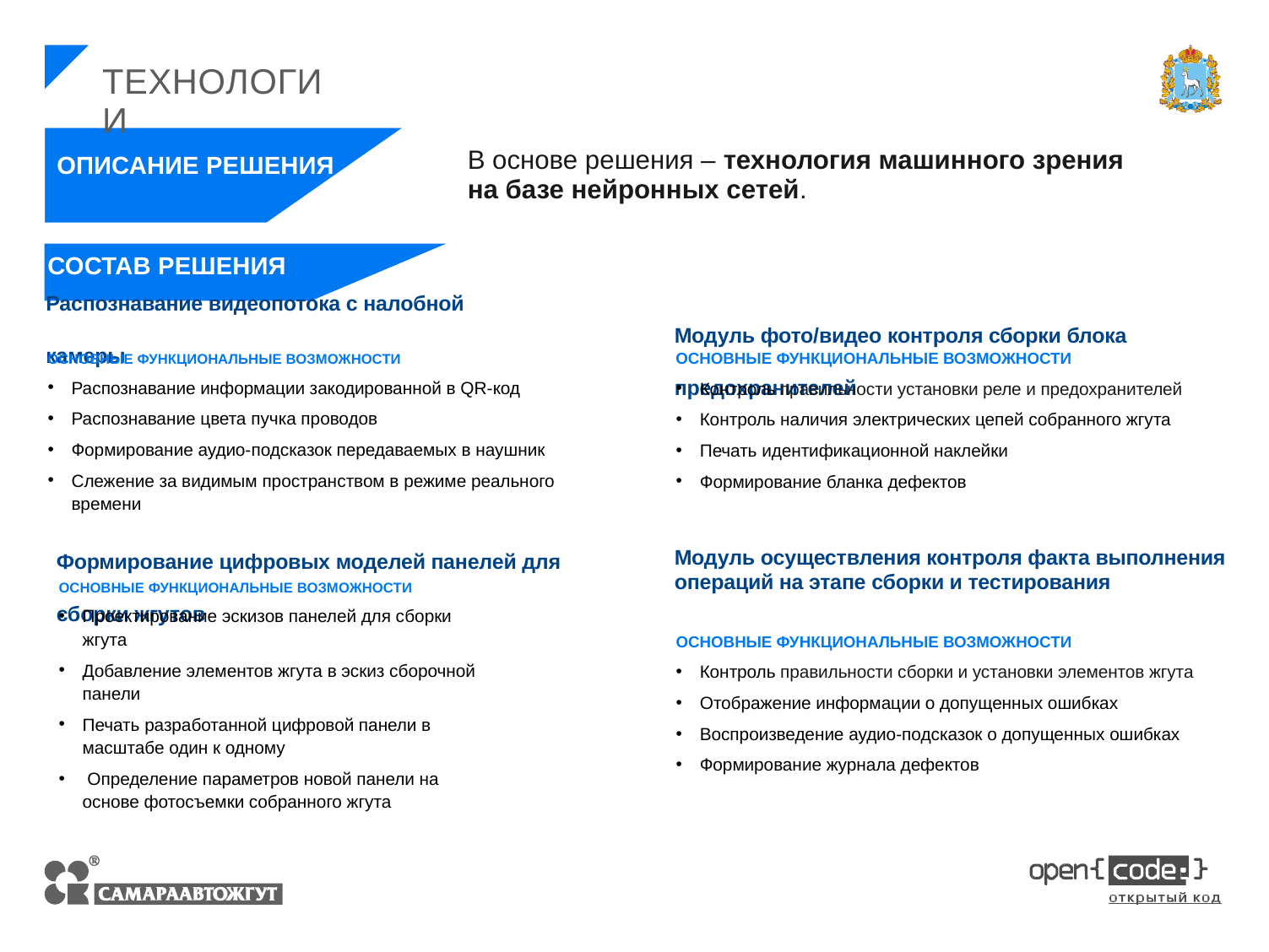

ТЕХНОЛОГИИ

В основе решения – технология машинного зрения на базе нейронных сетей.
ОПИСАНИЕ РЕШЕНИЯ

СОСТАВ РЕШЕНИЯ
Распознавание видеопотока с налобной камеры
Модуль фото/видео контроля сборки блока предохранителей
ОСНОВНЫЕ ФУНКЦИОНАЛЬНЫЕ ВОЗМОЖНОСТИ
Распознавание информации закодированной в QR-код
Распознавание цвета пучка проводов
Формирование аудио-подсказок передаваемых в наушник
Слежение за видимым пространством в режиме реального времени
ОСНОВНЫЕ ФУНКЦИОНАЛЬНЫЕ ВОЗМОЖНОСТИ
Контроль правильности установки реле и предохранителей
Контроль наличия электрических цепей собранного жгута
Печать идентификационной наклейки
Формирование бланка дефектов
Формирование цифровых моделей панелей для сборки жгутов
Модуль осуществления контроля факта выполнения операций на этапе сборки и тестирования
ОСНОВНЫЕ ФУНКЦИОНАЛЬНЫЕ ВОЗМОЖНОСТИ
Проектирование эскизов панелей для сборки жгута
Добавление элементов жгута в эскиз сборочной панели
Печать разработанной цифровой панели в масштабе один к одному
 Определение параметров новой панели на основе фотосъемки собранного жгута
ОСНОВНЫЕ ФУНКЦИОНАЛЬНЫЕ ВОЗМОЖНОСТИ
Контроль правильности сборки и установки элементов жгута
Отображение информации о допущенных ошибках
Воспроизведение аудио-подсказок о допущенных ошибках
Формирование журнала дефектов